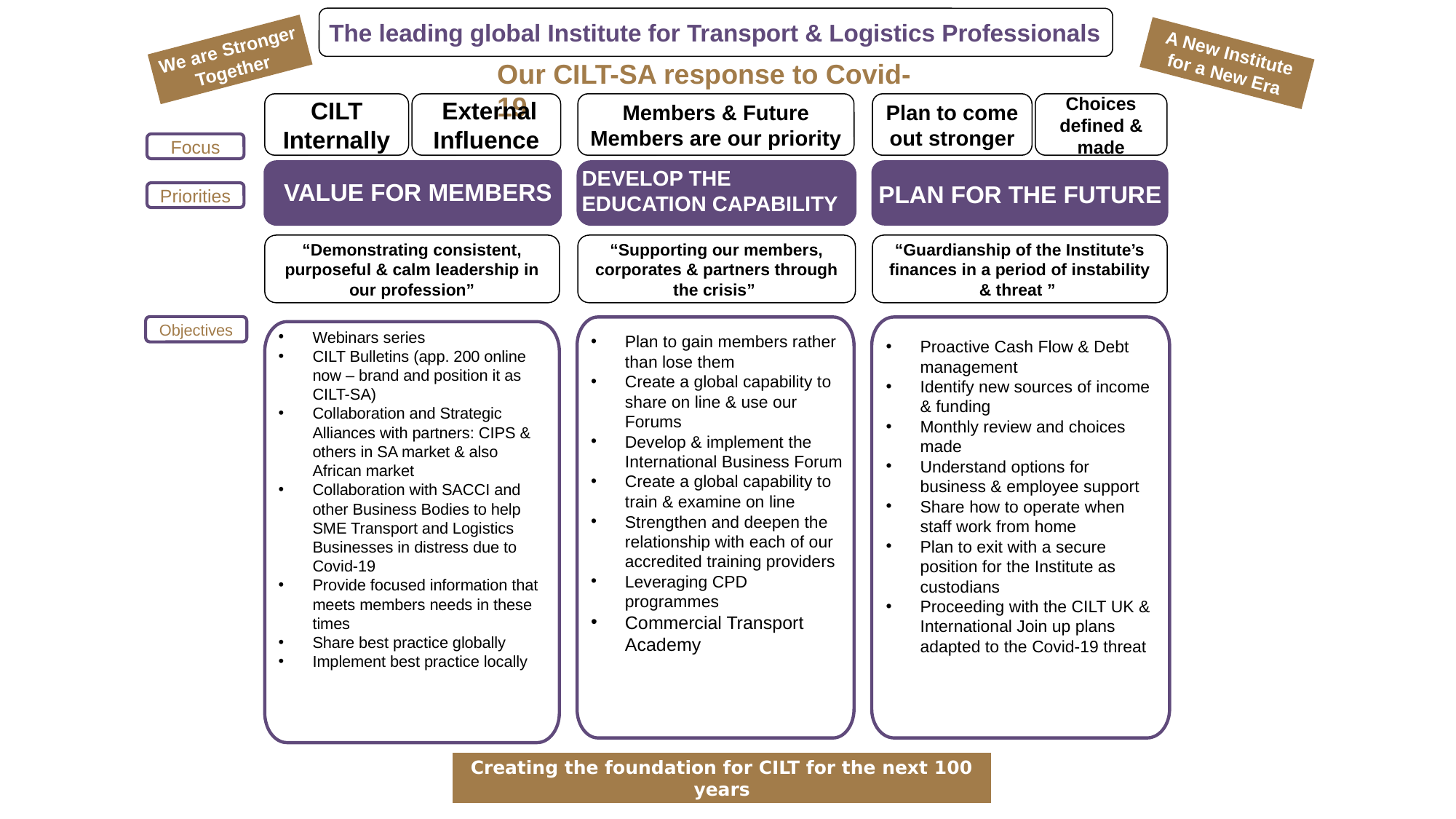

The leading global Institute for Transport & Logistics Professionals
We are Stronger Together
A New Institute for a New Era
Our CILT-SA response to Covid-19

CILT Internally
 External Influence
Members & Future Members are our priority
Plan to come out stronger
Choices defined & made
Focus

DEVELOP THE
EDUCATION CAPABILITY
VALUE FOR MEMBERS
PLAN FOR THE FUTURE
Priorities
c
“Demonstrating consistent, purposeful & calm leadership in our profession”
“Supporting our members, corporates & partners through the crisis”
“Guardianship of the Institute’s finances in a period of instability & threat ”
Objectives

Webinars series
CILT Bulletins (app. 200 online now – brand and position it as CILT-SA)
Collaboration and Strategic Alliances with partners: CIPS & others in SA market & also African market
Collaboration with SACCI and other Business Bodies to help SME Transport and Logistics Businesses in distress due to Covid-19
Provide focused information that meets members needs in these times
Share best practice globally
Implement best practice locally

Plan to gain members rather than lose them
Create a global capability to share on line & use our Forums
Develop & implement the International Business Forum
Create a global capability to train & examine on line
Strengthen and deepen the relationship with each of our accredited training providers
Leveraging CPD programmes
Commercial Transport Academy

Proactive Cash Flow & Debt management
Identify new sources of income & funding
Monthly review and choices made
Understand options for business & employee support
Share how to operate when staff work from home
Plan to exit with a secure position for the Institute as custodians
Proceeding with the CILT UK & International Join up plans adapted to the Covid-19 threat
Creating the foundation for CILT for the next 100 years